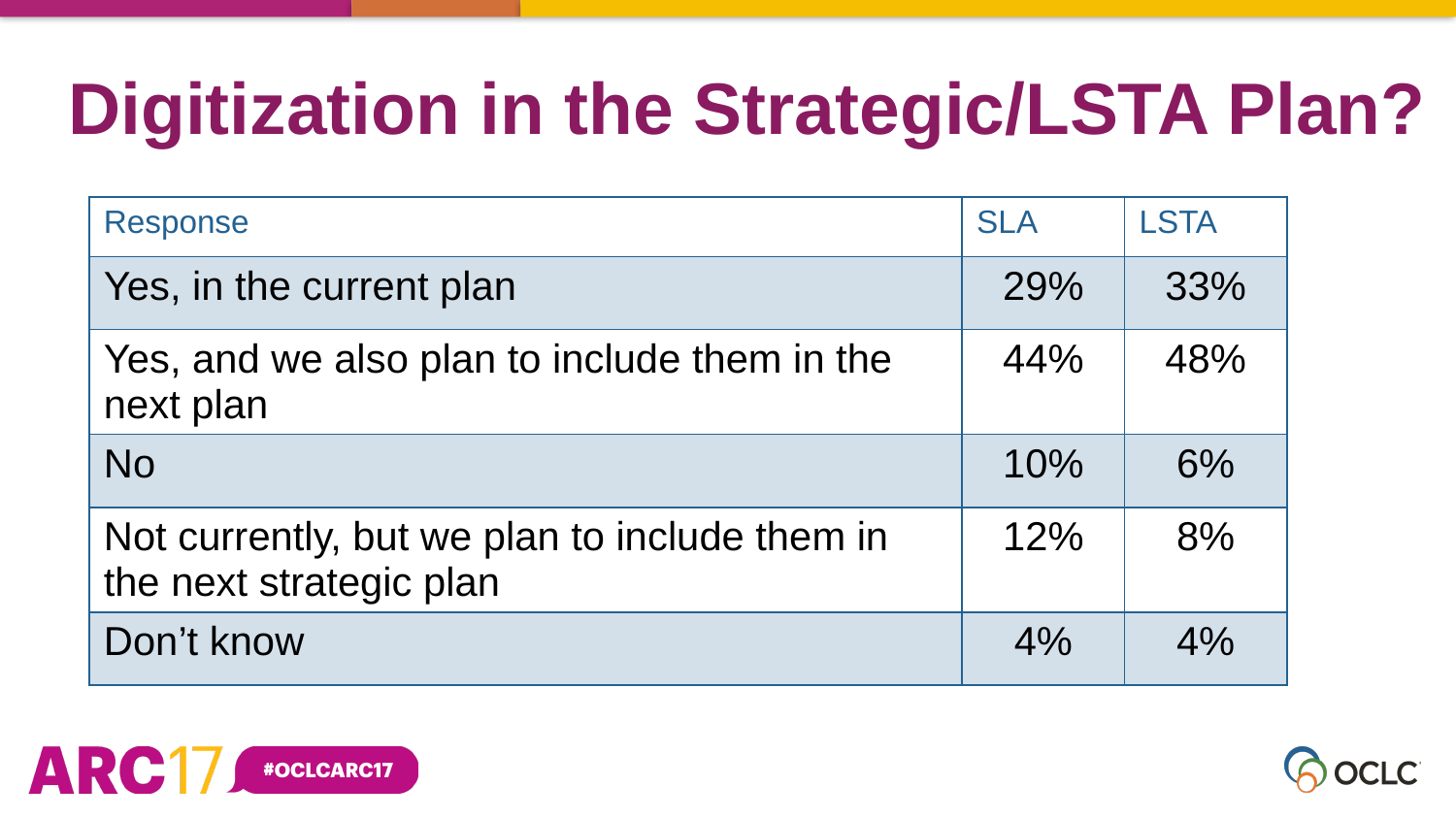

Digitization in the Strategic/LSTA Plan?

| Response | SLA | LSTA |
| --- | --- | --- |
| Yes, in the current plan | 29% | 33% |
| Yes, and we also plan to include them in the next plan | 44% | 48% |
| No | 10% | 6% |
| Not currently, but we plan to include them in the next strategic plan | 12% | 8% |
| Don’t know | 4% | 4% |